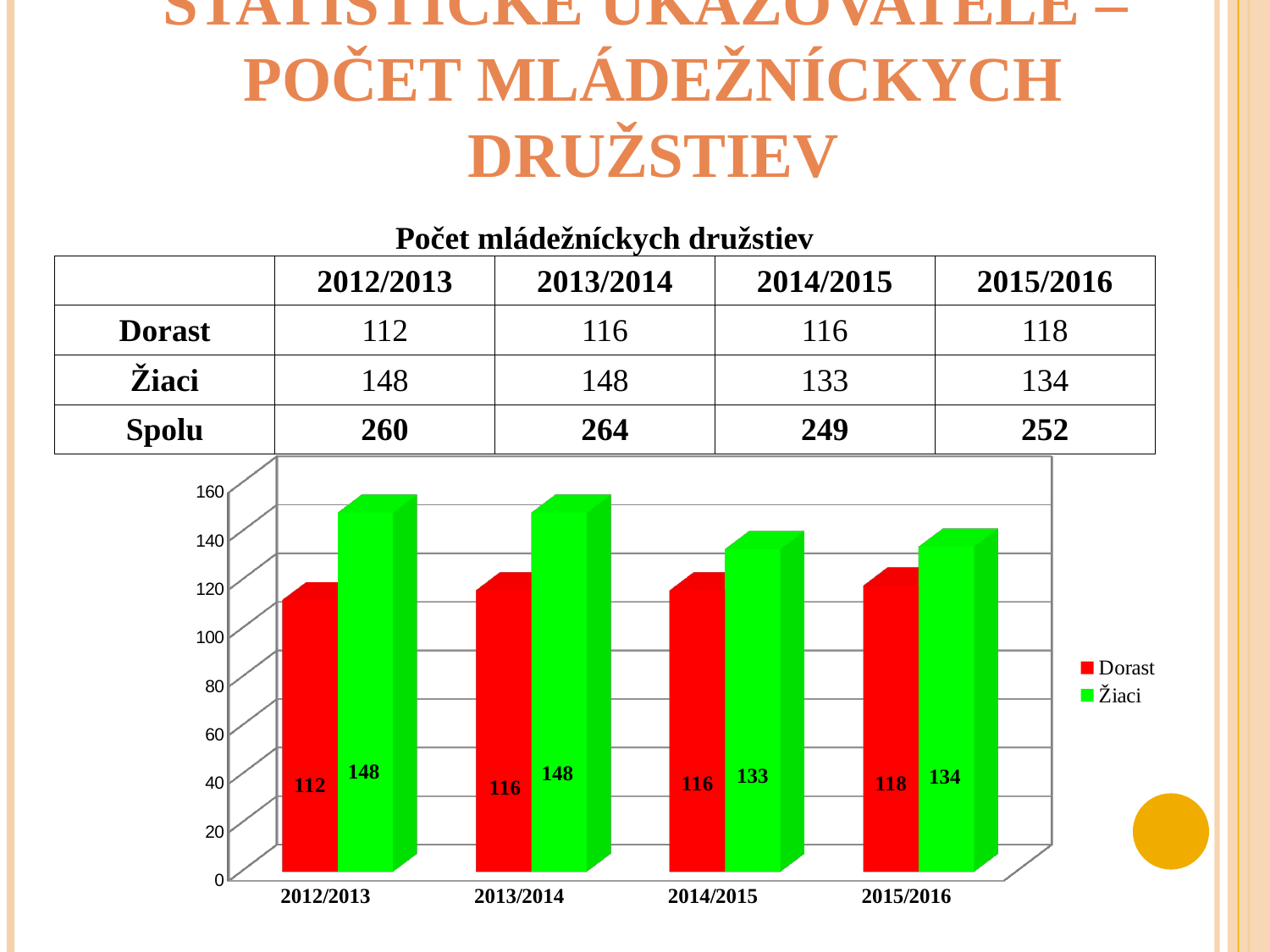

# Štatistické ukazovatele – počet mládežníckych družstiev
| Počet mládežníckych družstiev |  |  |  |  |
| --- | --- | --- | --- | --- |
|  | 2012/2013 | 2013/2014 | 2014/2015 | 2015/2016 |
| Dorast | 112 | 116 | 116 | 118 |
| Žiaci | 148 | 148 | 133 | 134 |
| Spolu | 260 | 264 | 249 | 252 |

[unsupported chart]